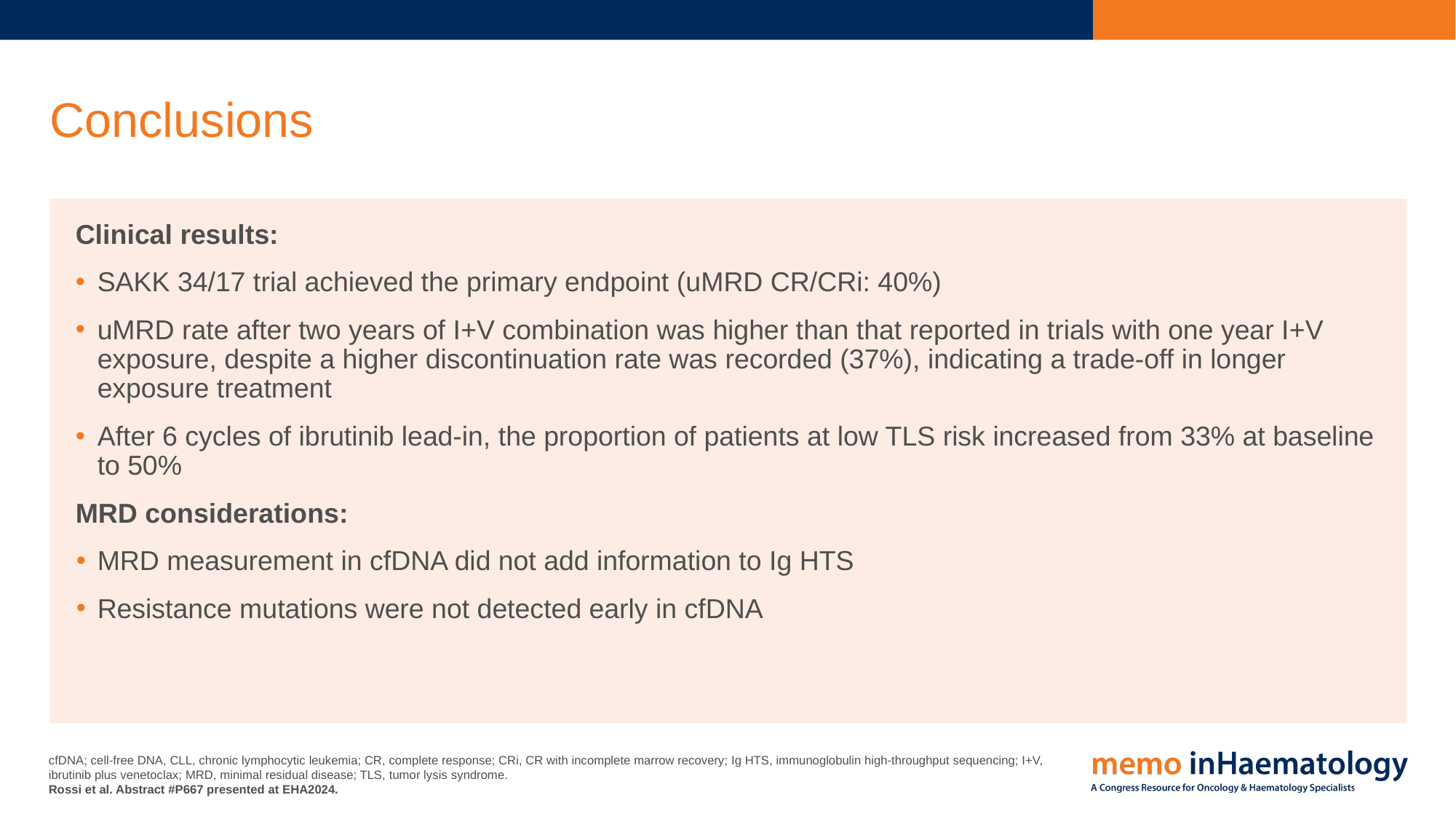

# Conclusions
Clinical results:
SAKK 34/17 trial achieved the primary endpoint (uMRD CR/CRi: 40%)
uMRD rate after two years of I+V combination was higher than that reported in trials with one year I+V exposure, despite a higher discontinuation rate was recorded (37%), indicating a trade-off in longer exposure treatment
After 6 cycles of ibrutinib lead-in, the proportion of patients at low TLS risk increased from 33% at baseline to 50%
MRD considerations:
MRD measurement in cfDNA did not add information to Ig HTS
Resistance mutations were not detected early in cfDNA
cfDNA; cell-free DNA, CLL, chronic lymphocytic leukemia; CR, complete response; CRi, CR with incomplete marrow recovery; Ig HTS, immunoglobulin high-throughput sequencing; I+V, ibrutinib plus venetoclax; MRD, minimal residual disease; TLS, tumor lysis syndrome.
Rossi et al. Abstract #P667 presented at EHA2024.